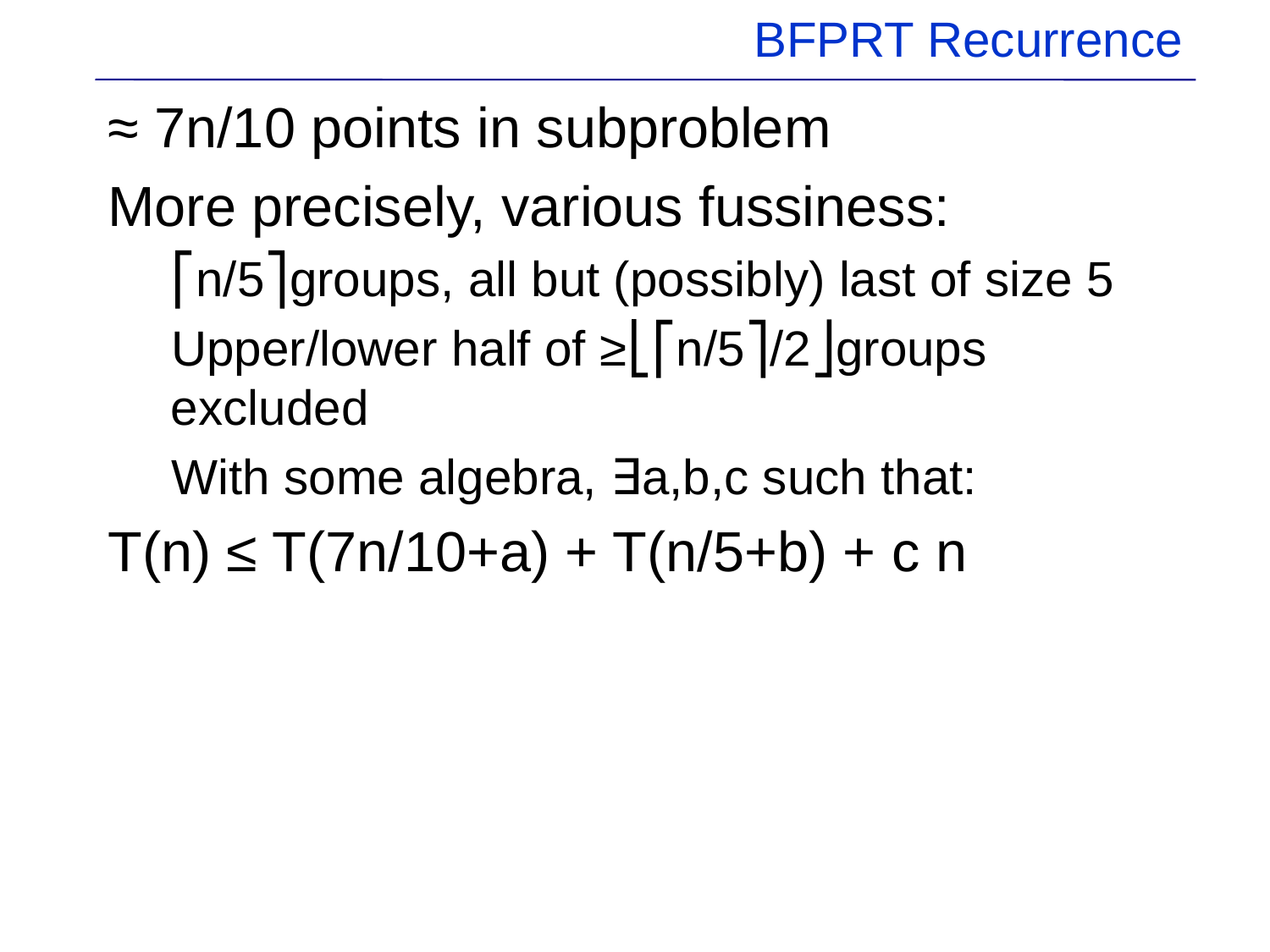

# BFPRT Recurrence
≈ 7n/10 points in subproblem
More precisely, various fussiness:
⎡n/5⎤groups, all but (possibly) last of size 5
Upper/lower half of ≥⎣⎡n/5⎤/2⎦groups excluded
With some algebra, ∃a,b,c such that:
T(n) ≤ T(7n/10+a) + T(n/5+b) + c n